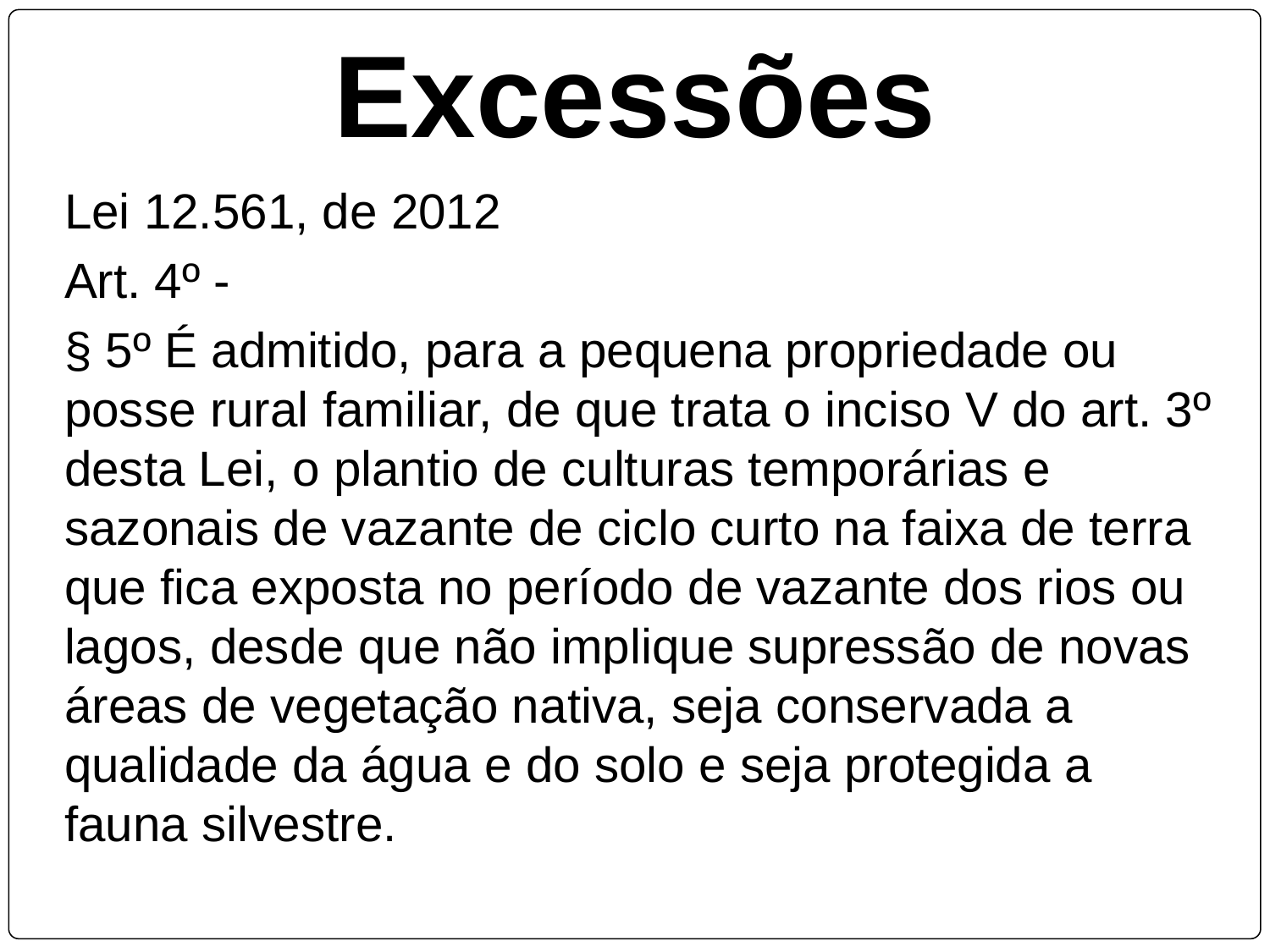

# Excessões
Lei 12.561, de 2012
Art. 4º -
§ 5º É admitido, para a pequena propriedade ou posse rural familiar, de que trata o inciso V do art. 3º desta Lei, o plantio de culturas temporárias e sazonais de vazante de ciclo curto na faixa de terra que fica exposta no período de vazante dos rios ou lagos, desde que não implique supressão de novas áreas de vegetação nativa, seja conservada a qualidade da água e do solo e seja protegida a fauna silvestre.